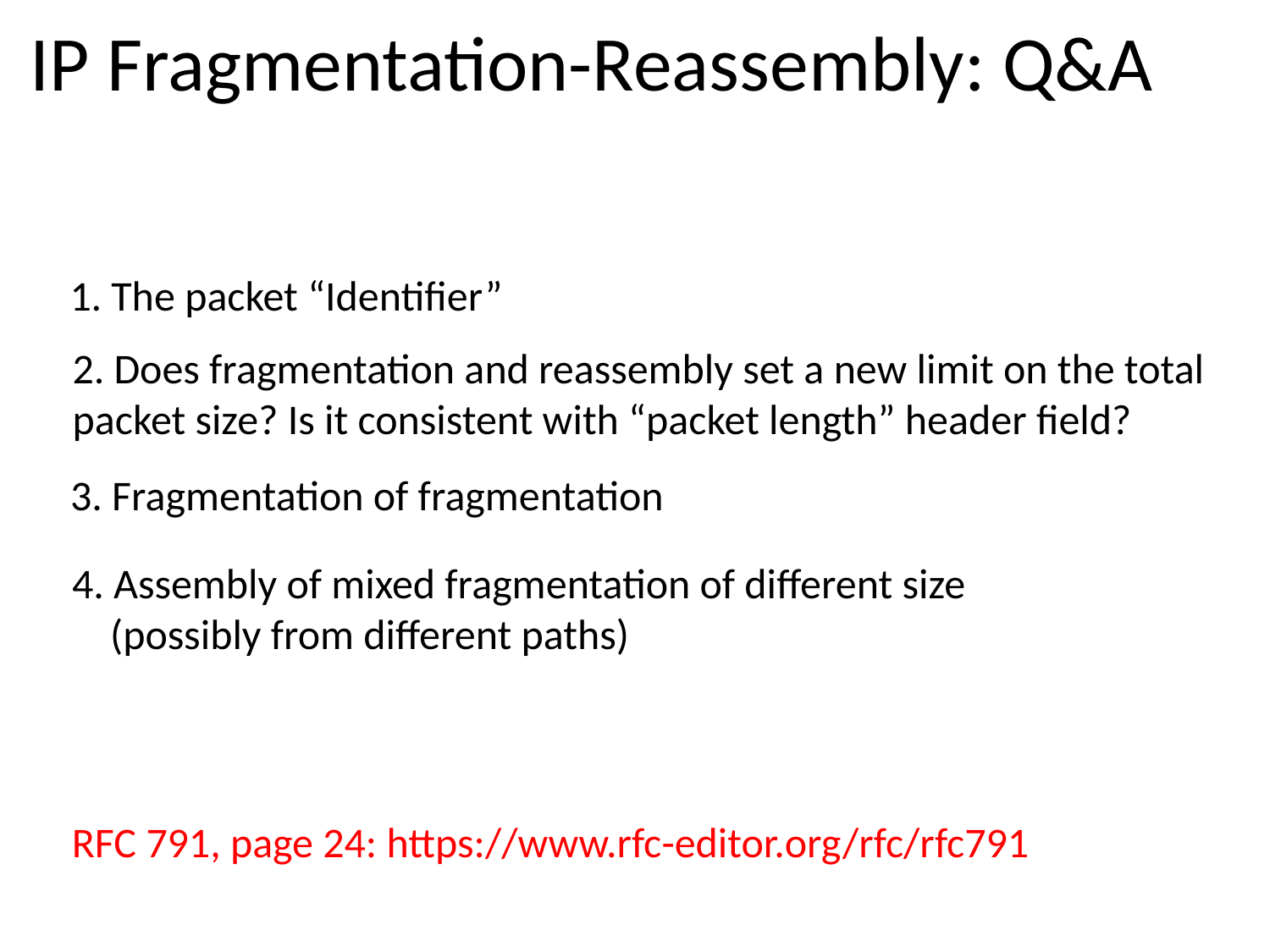

IP Fragmentation-Reassembly: Q&A
1. The packet “Identifier”
2. Does fragmentation and reassembly set a new limit on the total
packet size? Is it consistent with “packet length” header field?
3. Fragmentation of fragmentation
4. Assembly of mixed fragmentation of different size
    (possibly from different paths)
RFC 791, page 24: https://www.rfc-editor.org/rfc/rfc791